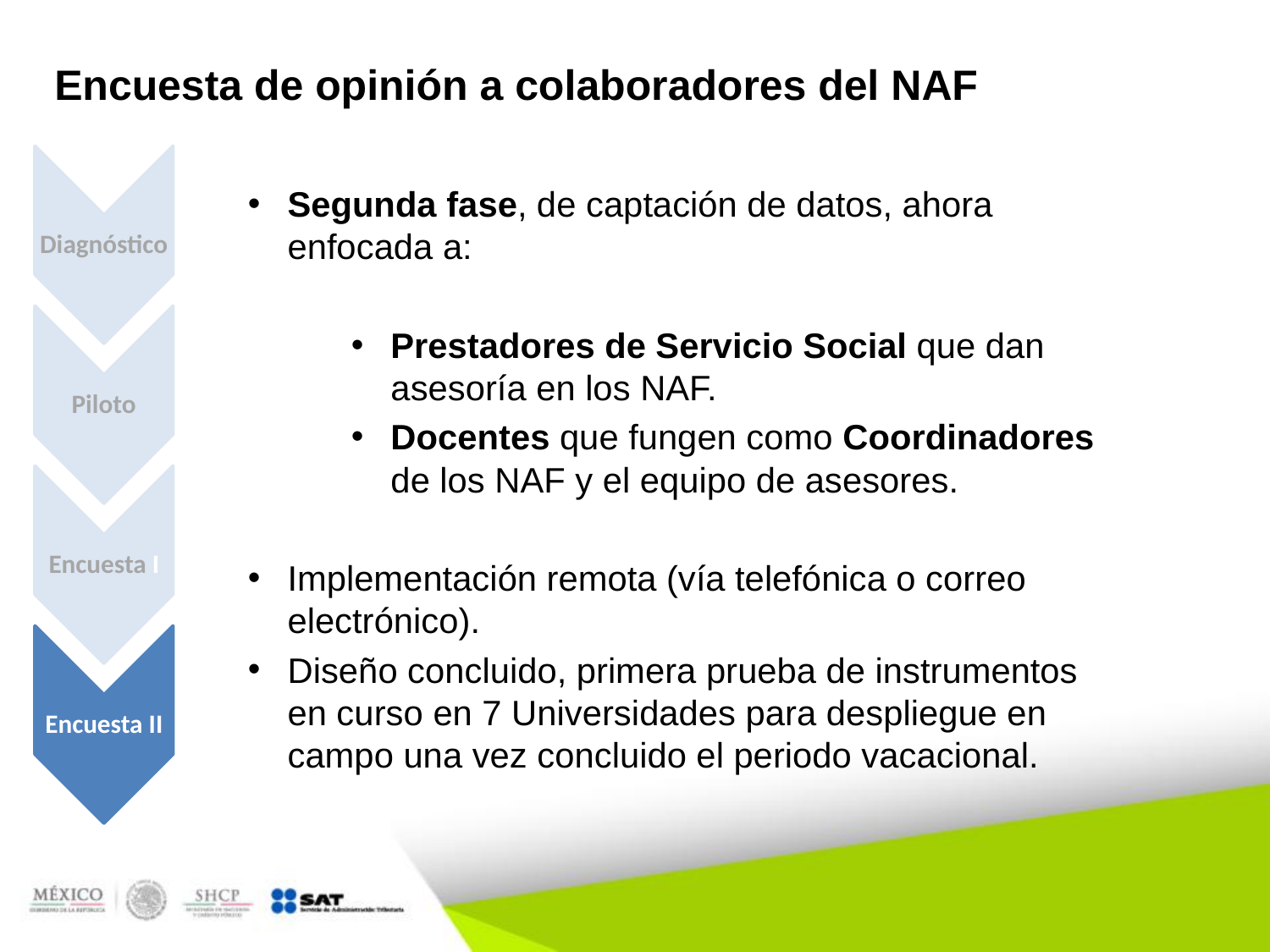

# Encuesta de opinión a colaboradores del NAF

Segunda fase, de captación de datos, ahora enfocada a:

Prestadores de Servicio Social que dan asesoría en los NAF.
Docentes que fungen como Coordinadores de los NAF y el equipo de asesores.

Implementación remota (vía telefónica o correo electrónico).
Diseño concluido, primera prueba de instrumentos en curso en 7 Universidades para despliegue en campo una vez concluido el periodo vacacional.

Diagnóstico

Piloto

Encuesta I

Encuesta II